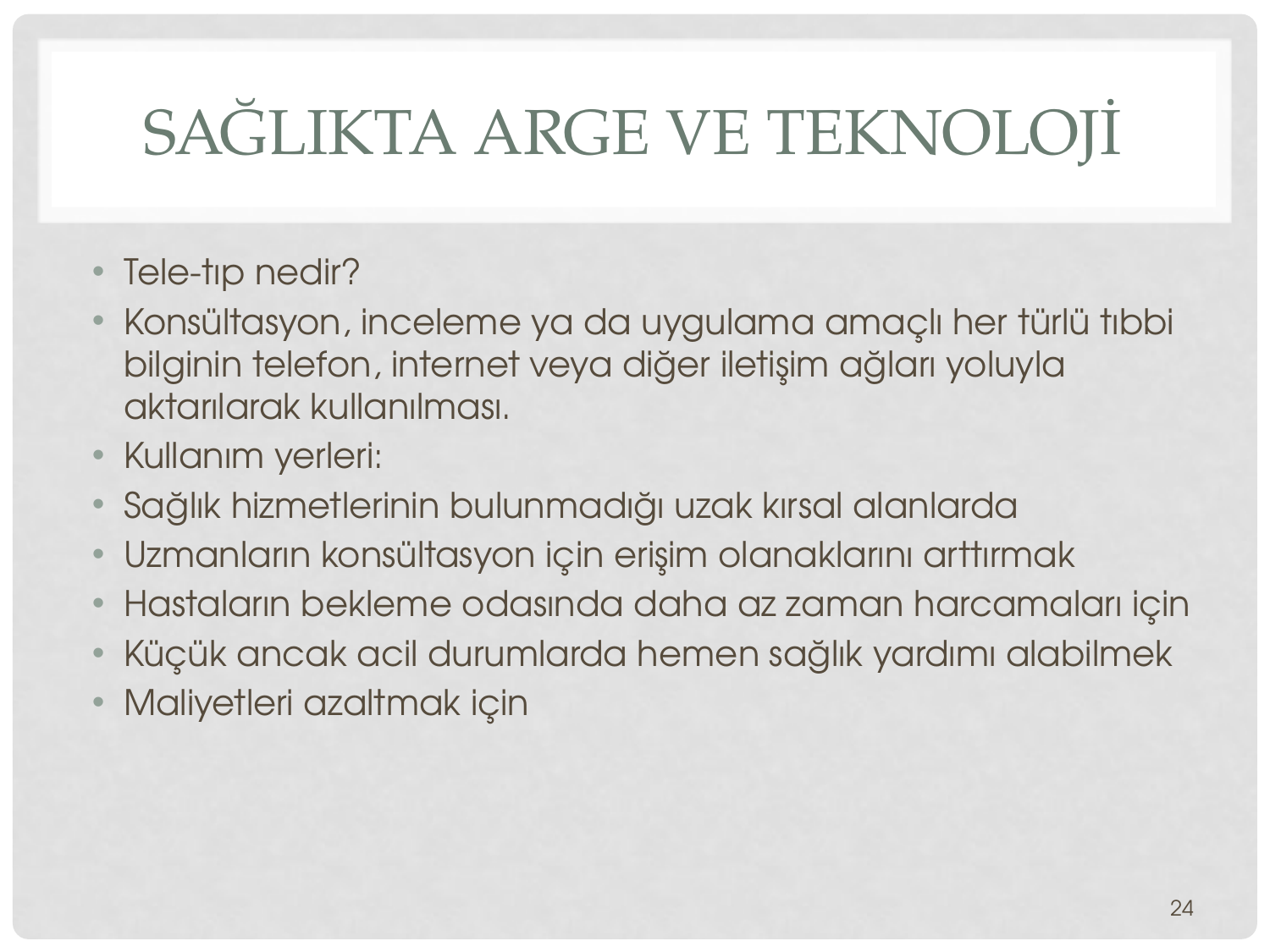

# SAĞLIKTA ARGE VE TEKNOLOJİ
Tele-tıp nedir?
Konsültasyon, inceleme ya da uygulama amaçlı her türlü tıbbi bilginin telefon, internet veya diğer iletişim ağları yoluyla aktarılarak kullanılması.
Kullanım yerleri:
Sağlık hizmetlerinin bulunmadığı uzak kırsal alanlarda
Uzmanların konsültasyon için erişim olanaklarını arttırmak
Hastaların bekleme odasında daha az zaman harcamaları için
Küçük ancak acil durumlarda hemen sağlık yardımı alabilmek
Maliyetleri azaltmak için

24